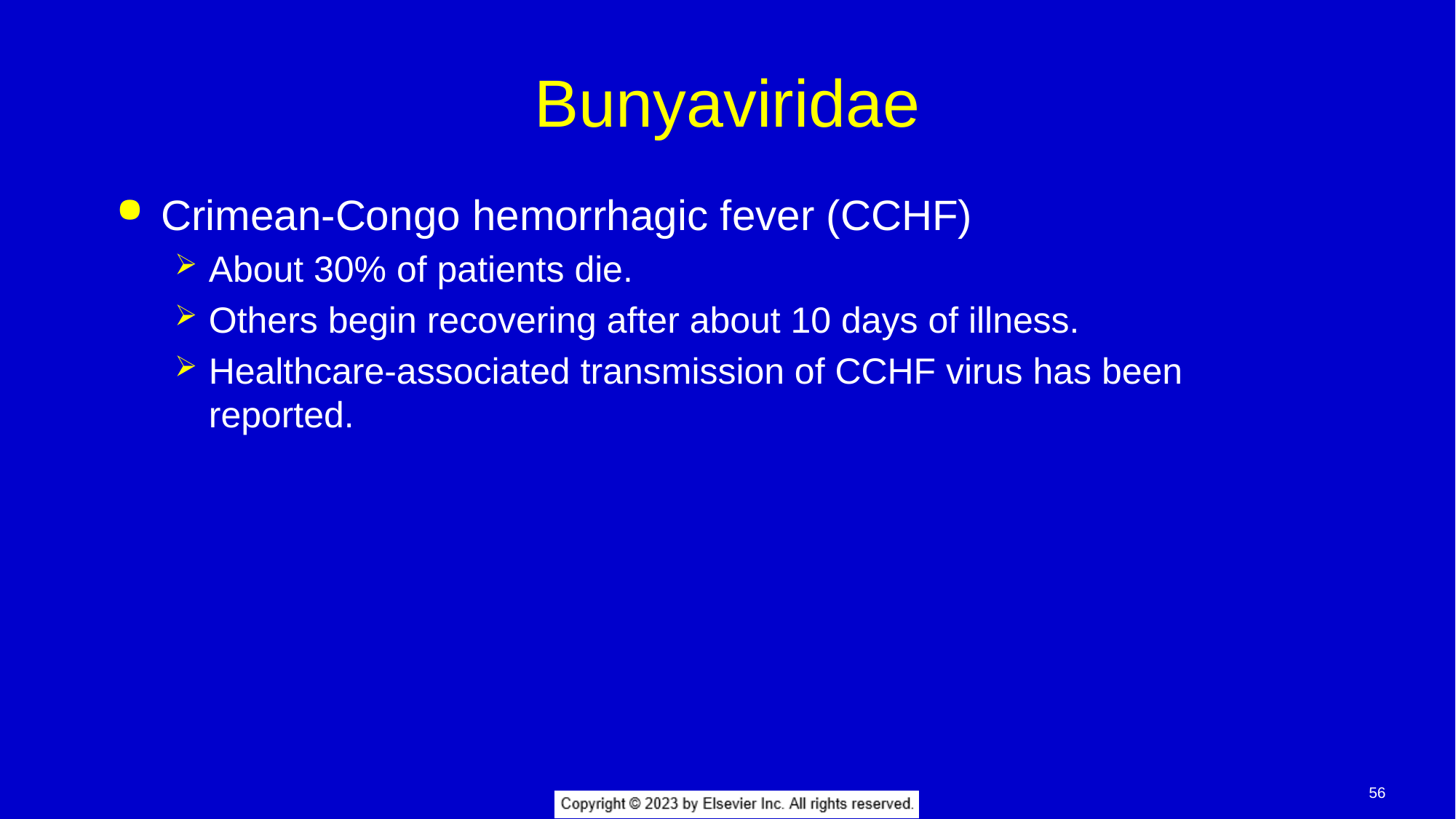

# Bunyaviridae
Crimean-Congo hemorrhagic fever (CCHF)
About 30% of patients die.
Others begin recovering after about 10 days of illness.
Healthcare-associated transmission of CCHF virus has been reported.